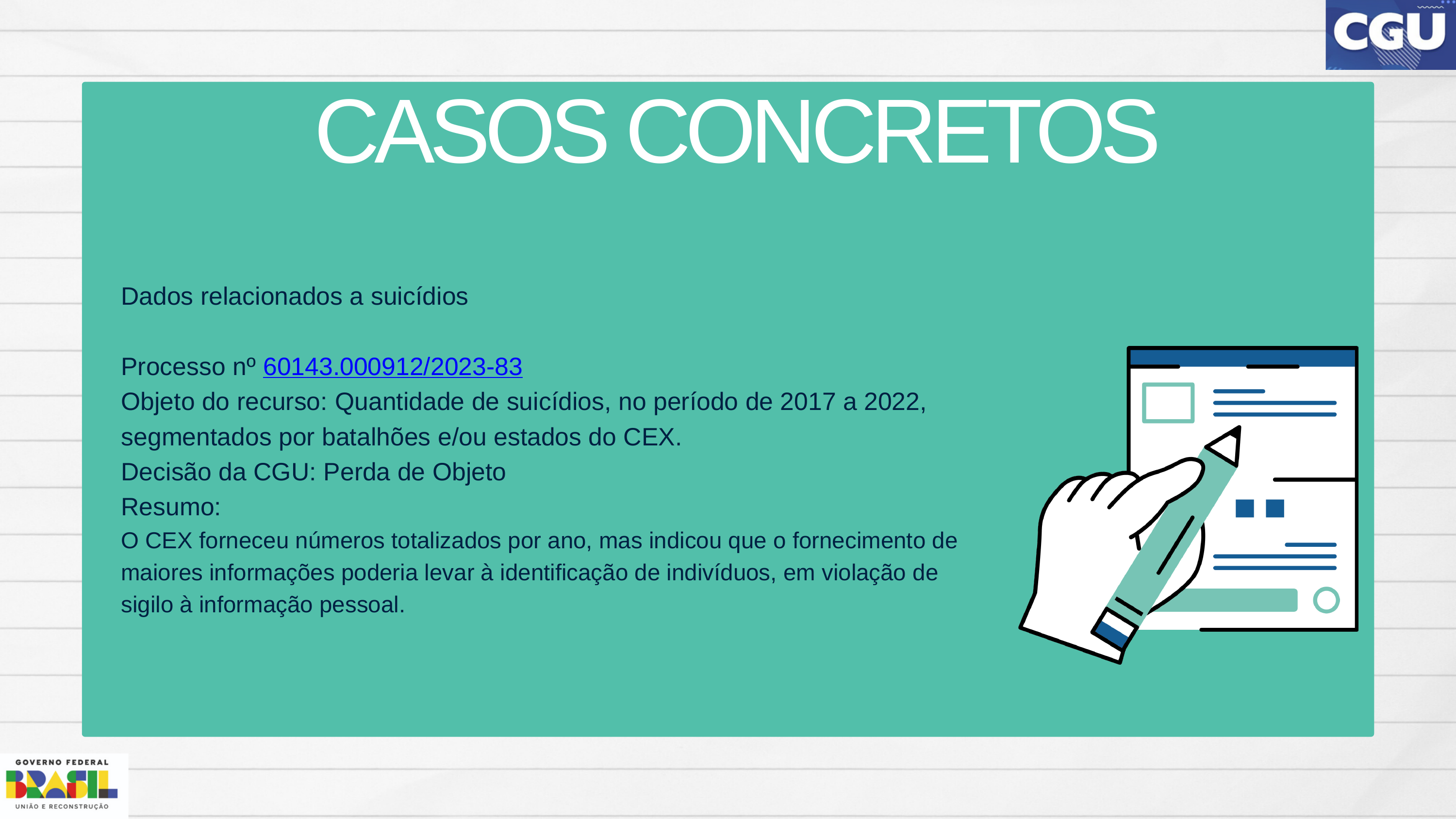

CASOS CONCRETOS

Dados relacionados a suicídios

Processo nº 60143.000912/2023-83
Objeto do recurso: Quantidade de suicídios, no período de 2017 a 2022, segmentados por batalhões e/ou estados do CEX.
Decisão da CGU: Perda de Objeto
Resumo:
O CEX forneceu números totalizados por ano, mas indicou que o fornecimento de maiores informações poderia levar à identificação de indivíduos, em violação de sigilo à informação pessoal.